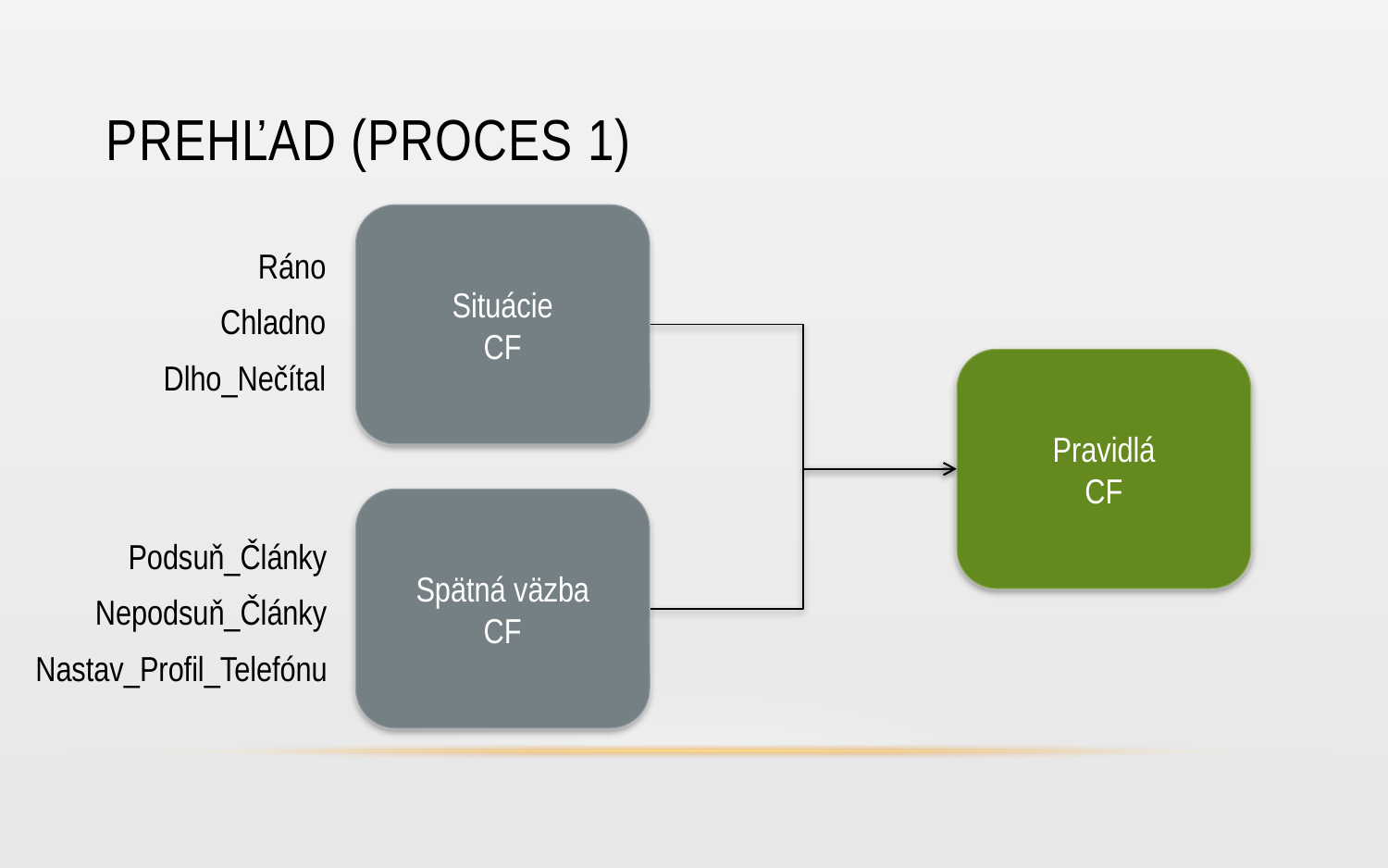

# Prehľad (Proces 1)
Situácie
CF
Ráno
Chladno
Pravidlá
CF
Dlho_Nečítal
Spätná väzba
CF
Podsuň_Články
Nepodsuň_Články
Nastav_Profil_Telefónu